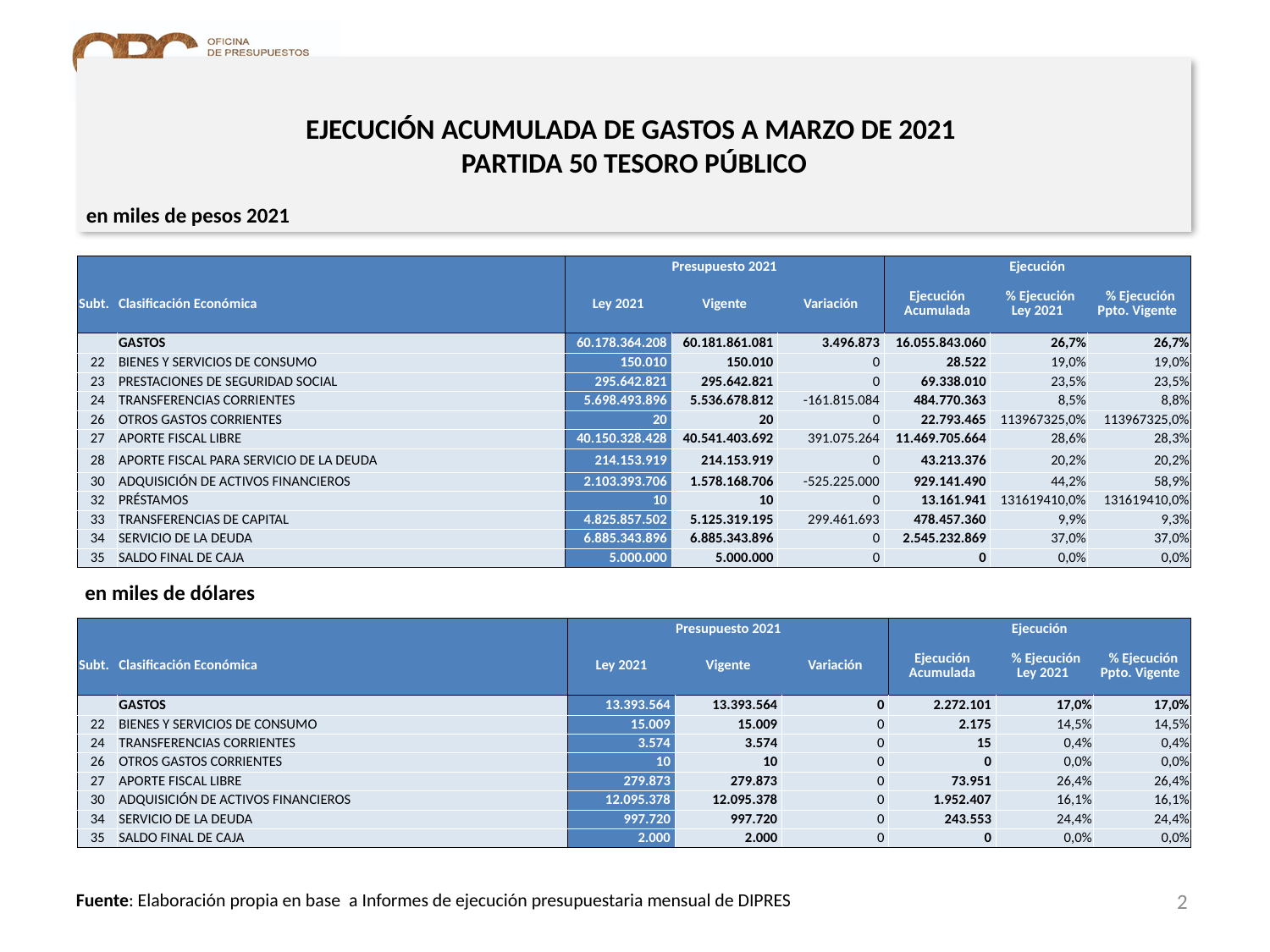

# EJECUCIÓN ACUMULADA DE GASTOS A MARZO DE 2021 PARTIDA 50 TESORO PÚBLICO
en miles de pesos 2021
|  |  | Presupuesto 2021 |  |  | Ejecución |  |  |
| --- | --- | --- | --- | --- | --- | --- | --- |
| Subt. | Clasificación Económica | Ley 2021 | Vigente | Variación | Ejecución Acumulada | % Ejecución Ley 2021 | % Ejecución Ppto. Vigente |
|  | GASTOS | 60.178.364.208 | 60.181.861.081 | 3.496.873 | 16.055.843.060 | 26,7% | 26,7% |
| 22 | BIENES Y SERVICIOS DE CONSUMO | 150.010 | 150.010 | 0 | 28.522 | 19,0% | 19,0% |
| 23 | PRESTACIONES DE SEGURIDAD SOCIAL | 295.642.821 | 295.642.821 | 0 | 69.338.010 | 23,5% | 23,5% |
| 24 | TRANSFERENCIAS CORRIENTES | 5.698.493.896 | 5.536.678.812 | -161.815.084 | 484.770.363 | 8,5% | 8,8% |
| 26 | OTROS GASTOS CORRIENTES | 20 | 20 | 0 | 22.793.465 | 113967325,0% | 113967325,0% |
| 27 | APORTE FISCAL LIBRE | 40.150.328.428 | 40.541.403.692 | 391.075.264 | 11.469.705.664 | 28,6% | 28,3% |
| 28 | APORTE FISCAL PARA SERVICIO DE LA DEUDA | 214.153.919 | 214.153.919 | 0 | 43.213.376 | 20,2% | 20,2% |
| 30 | ADQUISICIÓN DE ACTIVOS FINANCIEROS | 2.103.393.706 | 1.578.168.706 | -525.225.000 | 929.141.490 | 44,2% | 58,9% |
| 32 | PRÉSTAMOS | 10 | 10 | 0 | 13.161.941 | 131619410,0% | 131619410,0% |
| 33 | TRANSFERENCIAS DE CAPITAL | 4.825.857.502 | 5.125.319.195 | 299.461.693 | 478.457.360 | 9,9% | 9,3% |
| 34 | SERVICIO DE LA DEUDA | 6.885.343.896 | 6.885.343.896 | 0 | 2.545.232.869 | 37,0% | 37,0% |
| 35 | SALDO FINAL DE CAJA | 5.000.000 | 5.000.000 | 0 | 0 | 0,0% | 0,0% |
en miles de dólares
|  |  | Presupuesto 2021 |  |  | Ejecución |  |  |
| --- | --- | --- | --- | --- | --- | --- | --- |
| Subt. | Clasificación Económica | Ley 2021 | Vigente | Variación | Ejecución Acumulada | % Ejecución Ley 2021 | % Ejecución Ppto. Vigente |
|  | GASTOS | 13.393.564 | 13.393.564 | 0 | 2.272.101 | 17,0% | 17,0% |
| 22 | BIENES Y SERVICIOS DE CONSUMO | 15.009 | 15.009 | 0 | 2.175 | 14,5% | 14,5% |
| 24 | TRANSFERENCIAS CORRIENTES | 3.574 | 3.574 | 0 | 15 | 0,4% | 0,4% |
| 26 | OTROS GASTOS CORRIENTES | 10 | 10 | 0 | 0 | 0,0% | 0,0% |
| 27 | APORTE FISCAL LIBRE | 279.873 | 279.873 | 0 | 73.951 | 26,4% | 26,4% |
| 30 | ADQUISICIÓN DE ACTIVOS FINANCIEROS | 12.095.378 | 12.095.378 | 0 | 1.952.407 | 16,1% | 16,1% |
| 34 | SERVICIO DE LA DEUDA | 997.720 | 997.720 | 0 | 243.553 | 24,4% | 24,4% |
| 35 | SALDO FINAL DE CAJA | 2.000 | 2.000 | 0 | 0 | 0,0% | 0,0% |
2